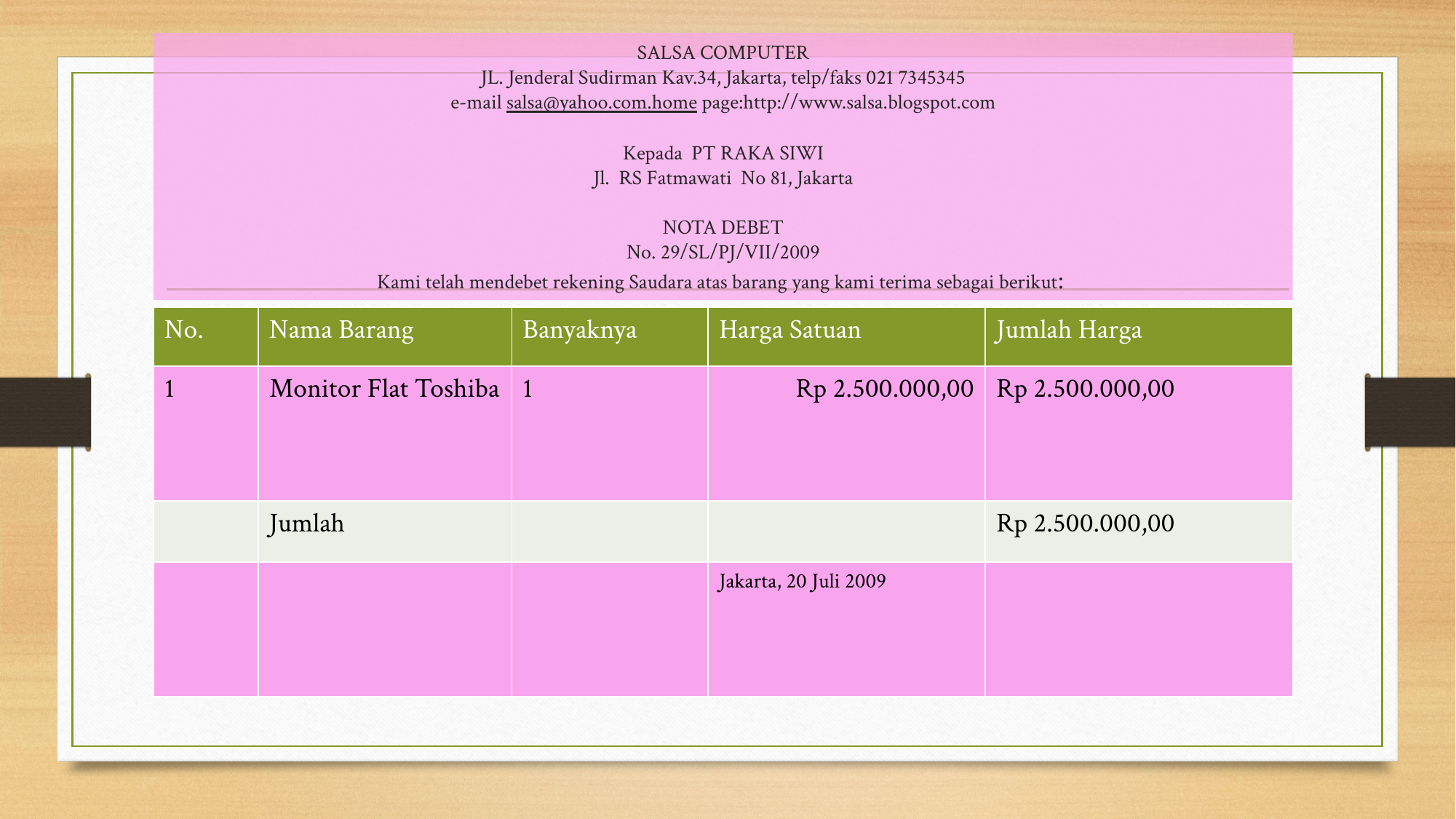

# SALSA COMPUTER JL. Jenderal Sudirman Kav.34, Jakarta, telp/faks 021 7345345 e-mail salsa@yahoo.com.home page:http://www.salsa.blogspot.com Kepada  PT RAKA SIWI Jl.  RS Fatmawati  No 81, Jakarta NOTA DEBET No. 29/SL/PJ/VII/2009 Kami telah mendebet rekening Saudara atas barang yang kami terima sebagai berikut:
| No. | Nama Barang | Banyaknya | Harga Satuan | Jumlah Harga |
| --- | --- | --- | --- | --- |
| 1 | Monitor Flat Toshiba | 1 | Rp 2.500.000,00 | Rp 2.500.000,00 |
|  | Jumlah |  |  | Rp 2.500.000,00 |
|  |  |  | Jakarta, 20 Juli 2009 |  |